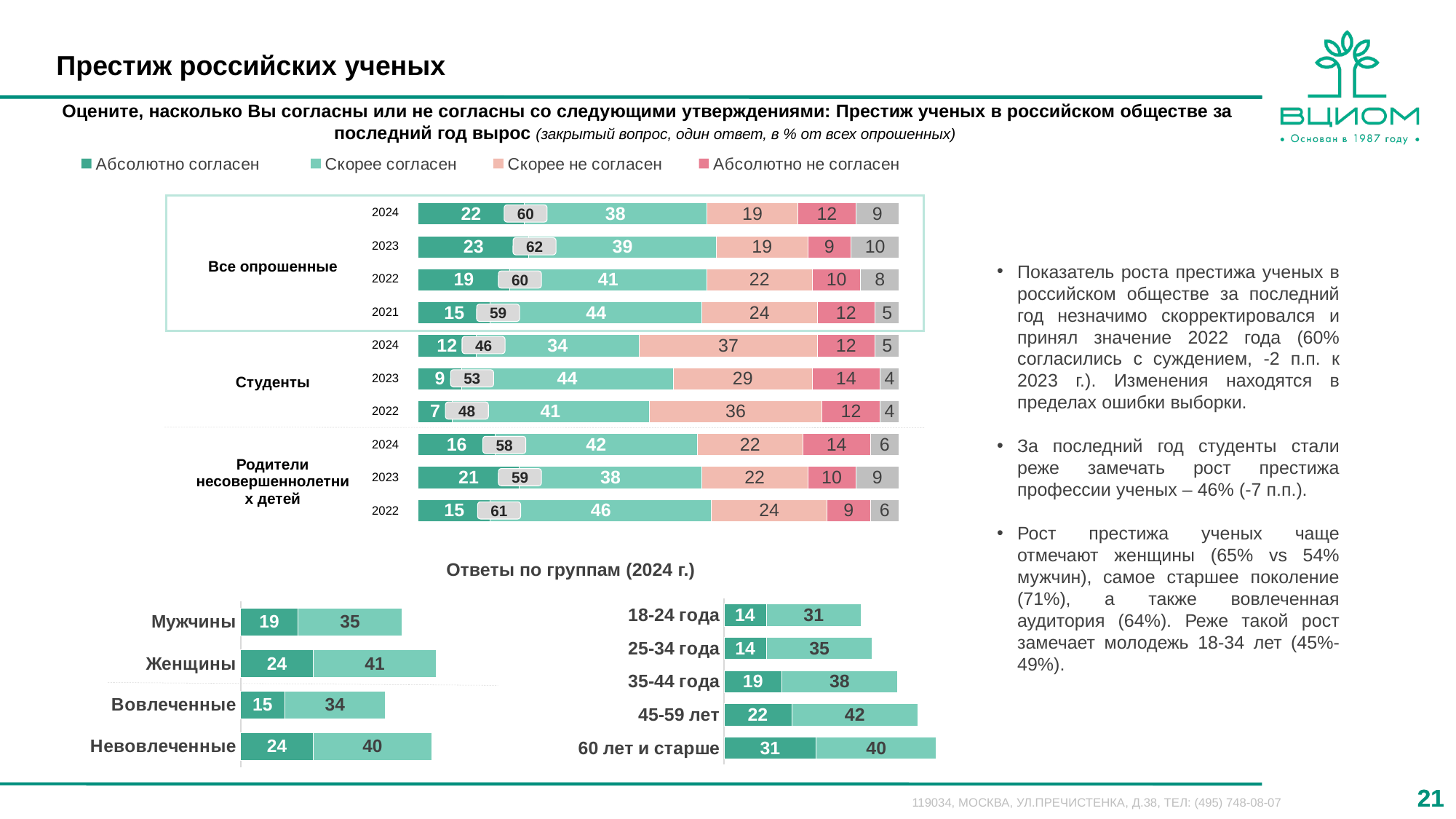

# Престиж российских ученых
Оцените, насколько Вы согласны или не согласны со следующими утверждениями: Престиж ученых в российском обществе за последний год вырос (закрытый вопрос, один ответ, в % от всех опрошенных)

### Chart

| Category | Абсолютно согласен | Скорее согласен | Скорее не согласен | Абсолютно не согласен | Затрудняюсь ответить |
|---|---|---|---|---|---|
| Все опрошенные  | None | None | None | None | None |
| 18-24 года | None | None | None | None | None |
| 25-34 года | None | None | None | None | None |
| 35-44 года | None | None | None | None | None |
| 45-59 лет | None | None | None | None | None |
| 60 лет и старше | None | None | None | None | None |
| Вовлеченные | None | None | None | None | None |
| Не вовлеченные | None | None | None | None | None |
| Информированные | None | None | None | None | None |
| Не информированные | None | None | None | None | None |

### Chart

| Category | Абсолютно Согласен | Скорее, согласен | Скорее, не согласен | Абсолютно Не согласен | Затрудняюсь ответить |
|---|---|---|---|---|---|
| Все опрошенные (2024 г.) | 22.0 | 38.0 | 19.0 | 12.0 | 9.0 |
| Все опрошенные (2023 г.) | 23.0 | 39.0 | 19.0 | 9.0 | 10.0 |
| Все опрошенные (2022 г.) | 19.0 | 41.0 | 22.0 | 10.0 | 8.0 |
| Все опрошенные (2021 г.) | 15.0 | 44.0 | 24.0 | 12.0 | 5.0 |
| Студенты (2024 г.) | 12.0 | 34.0 | 37.0 | 12.0 | 5.0 |
| Студенты (2023 г.) | 9.0 | 44.0 | 29.0 | 14.0 | 4.0 |
| Студенты (2022 г.) | 7.0 | 41.0 | 36.0 | 12.0 | 4.0 |
| Родители несовершеннолет-них детей (2024 г.) | 16.0 | 42.0 | 22.0 | 14.0 | 6.0 |
| Родители несовершеннолет-них детей (2023 г.) | 21.0 | 38.0 | 22.0 | 10.0 | 9.0 |
| Родители несовершеннолет-них детей (2022 г.) | 15.0 | 46.0 | 24.0 | 9.0 | 6.0 |
| Все опрошенные | 2024 |
| --- | --- |
|  | 2023 |
|  | 2022 |
|  | 2021 |
| Студенты | 2024 |
|  | 2023 |
|  | 2022 |
| Родители несовершеннолетних детей | 2024 |
|  | 2023 |
|  | 2022 |
60
62
Показатель роста престижа ученых в российском обществе за последний год незначимо скорректировался и принял значение 2022 года (60% согласились с суждением, -2 п.п. к 2023 г.). Изменения находятся в пределах ошибки выборки.

За последний год студенты стали реже замечать рост престижа профессии ученых – 46% (-7 п.п.).

Рост престижа ученых чаще отмечают женщины (65% vs 54% мужчин), самое старшее поколение (71%), а также вовлеченная аудитория (64%). Реже такой рост замечает молодежь 18-34 лет (45%-49%).
60
59
46
53
48
58
59
61
Ответы по группам (2024 г.)

### Chart

| Category | Абсолютно согласен | Скорее согласен |
|---|---|---|
| 18-24 года | 14.05330113386651 | 31.297669279781463 |
| 25-34 года | 14.197473137387105 | 34.86031506416947 |
| 35-44 года | 19.162225035453766 | 38.227256636677076 |
| 45-59 лет | 22.415808187427494 | 41.811302080207824 |
| 60 лет и старше | 30.58833861014008 | 39.6314368200403 |

### Chart

| Category | Абсолютно согласен | Скорее согласен |
|---|---|---|
| Мужчины | 19.329423691253815 | 34.76605425168358 |
| Женщины | 24.39262371475269 | 41.34705422406513 |
| Вовлеченные | 14.724985092999464 | 33.84207456972152 |
| Невовлеченные | 24.376345436405167 | 39.84138152027163 |